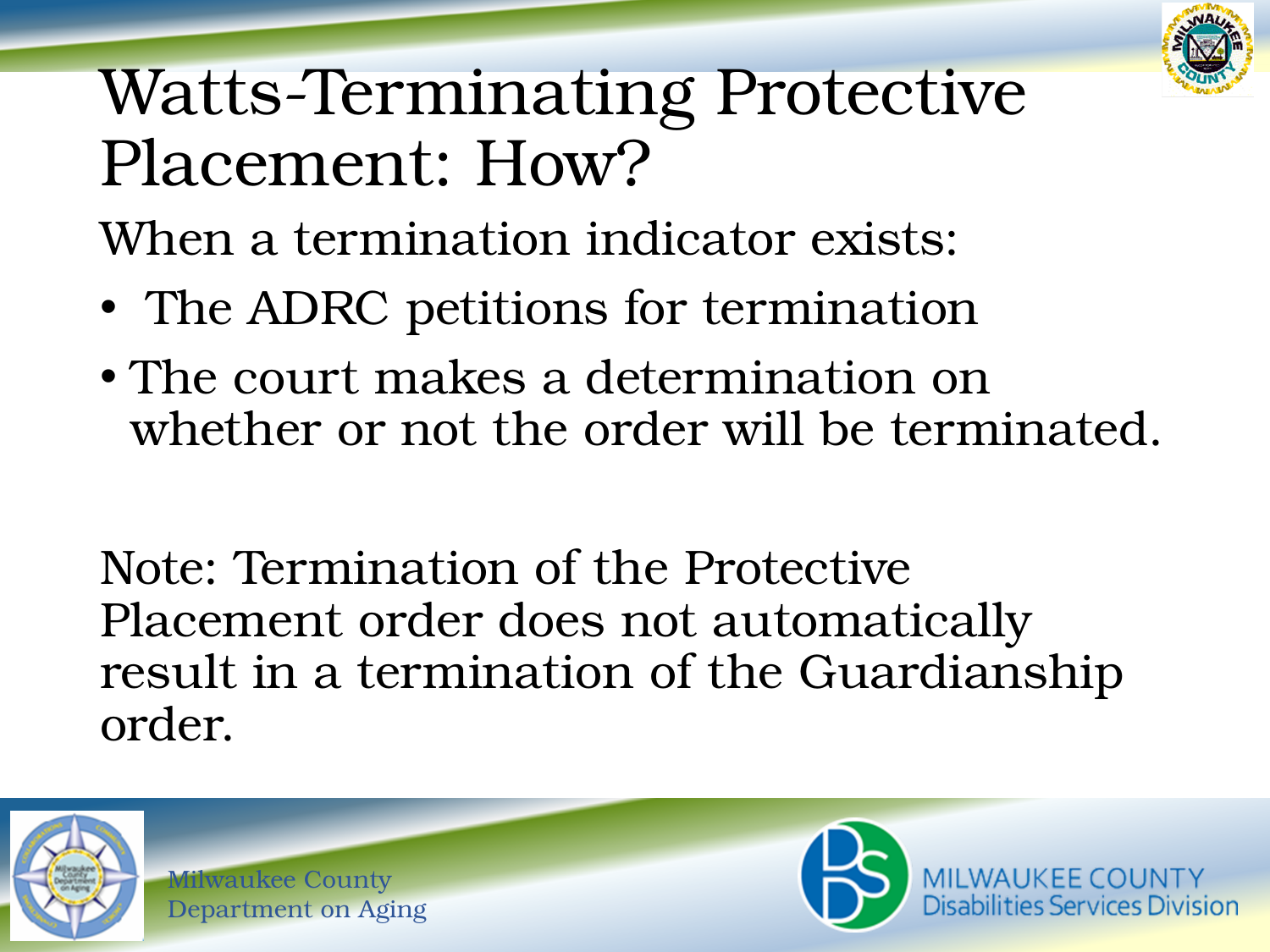

# Watts-Terminating Protective Placement: How?
When a termination indicator exists:
 The ADRC petitions for termination
The court makes a determination on whether or not the order will be terminated.

Note: Termination of the Protective Placement order does not automatically result in a termination of the Guardianship order.